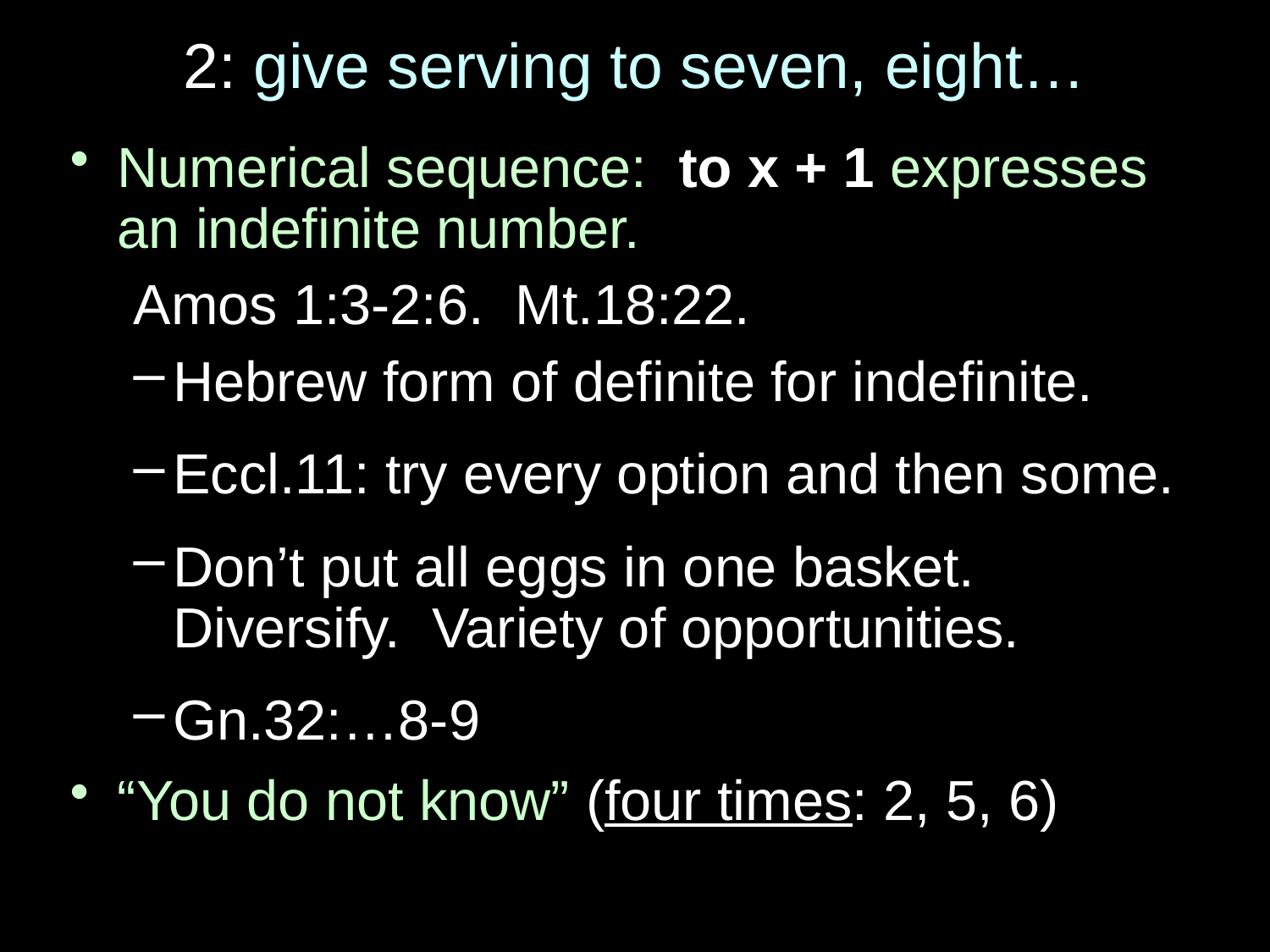

# 2: give serving to seven, eight…
Numerical sequence:  to x + 1 expresses an indefinite number.
Amos 1:3-2:6.  Mt.18:22.
Hebrew form of definite for indefinite.
Eccl.11: try every option and then some.
Don’t put all eggs in one basket.  Diversify.  Variety of opportunities.
Gn.32:…8-9
“You do not know” (four times: 2, 5, 6)